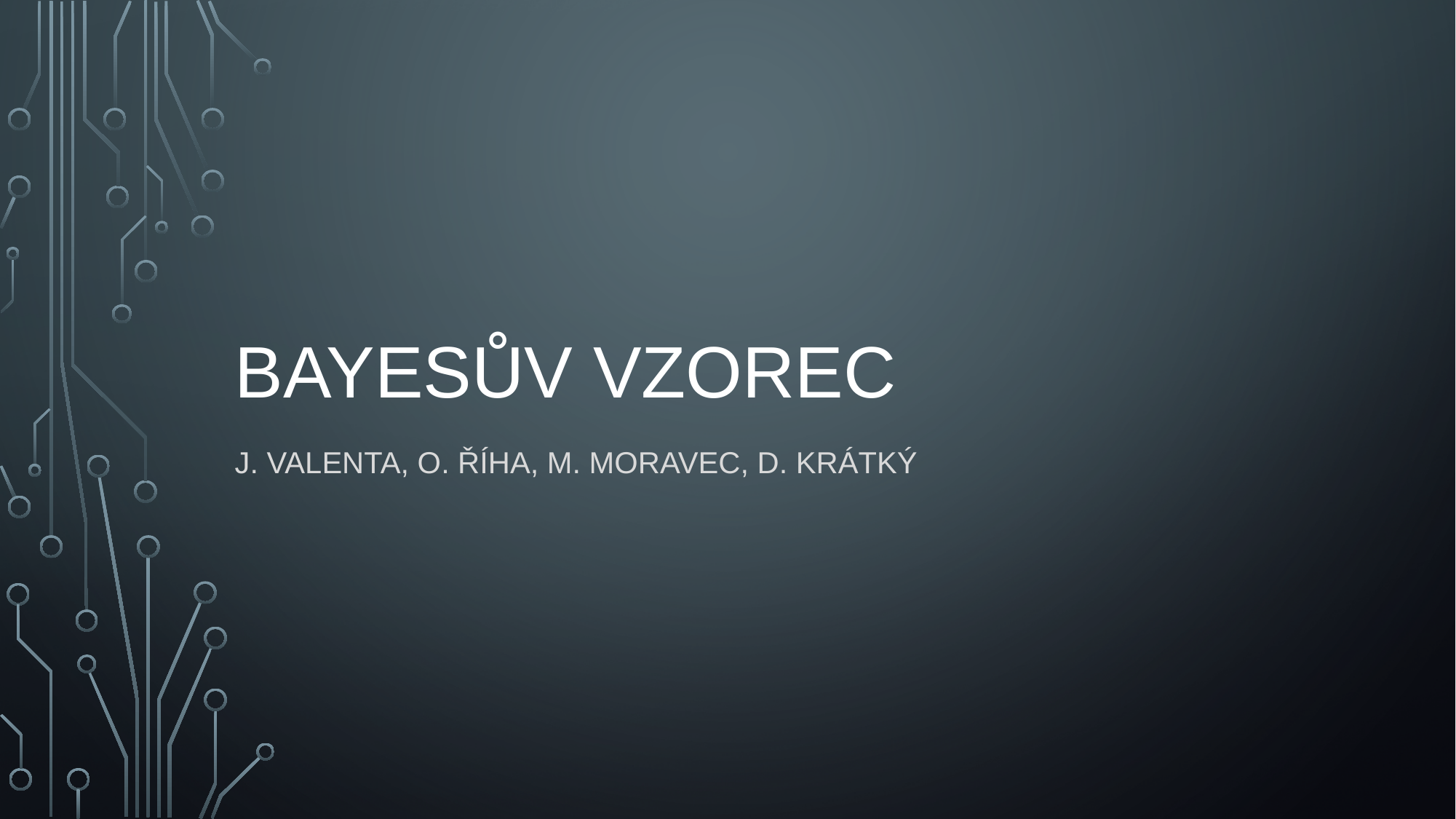

# Bayesův vzorec
J. Valenta, O. ŘÍHA, M. Moravec, d. Krátký